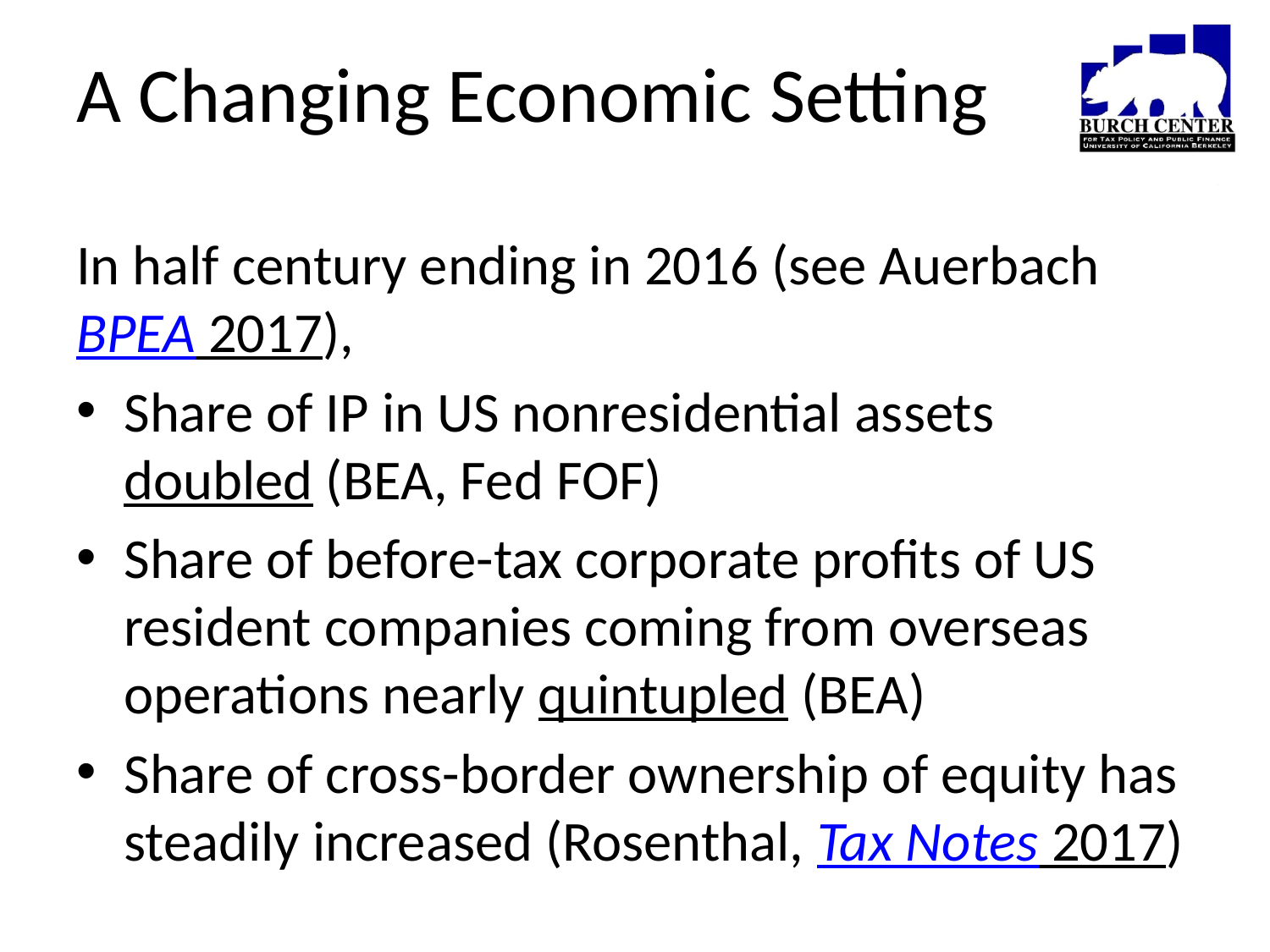

# A Changing Economic Setting
In half century ending in 2016 (see Auerbach BPEA 2017),
Share of IP in US nonresidential assets doubled (BEA, Fed FOF)
Share of before-tax corporate profits of US resident companies coming from overseas operations nearly quintupled (BEA)
Share of cross-border ownership of equity has steadily increased (Rosenthal, Tax Notes 2017)